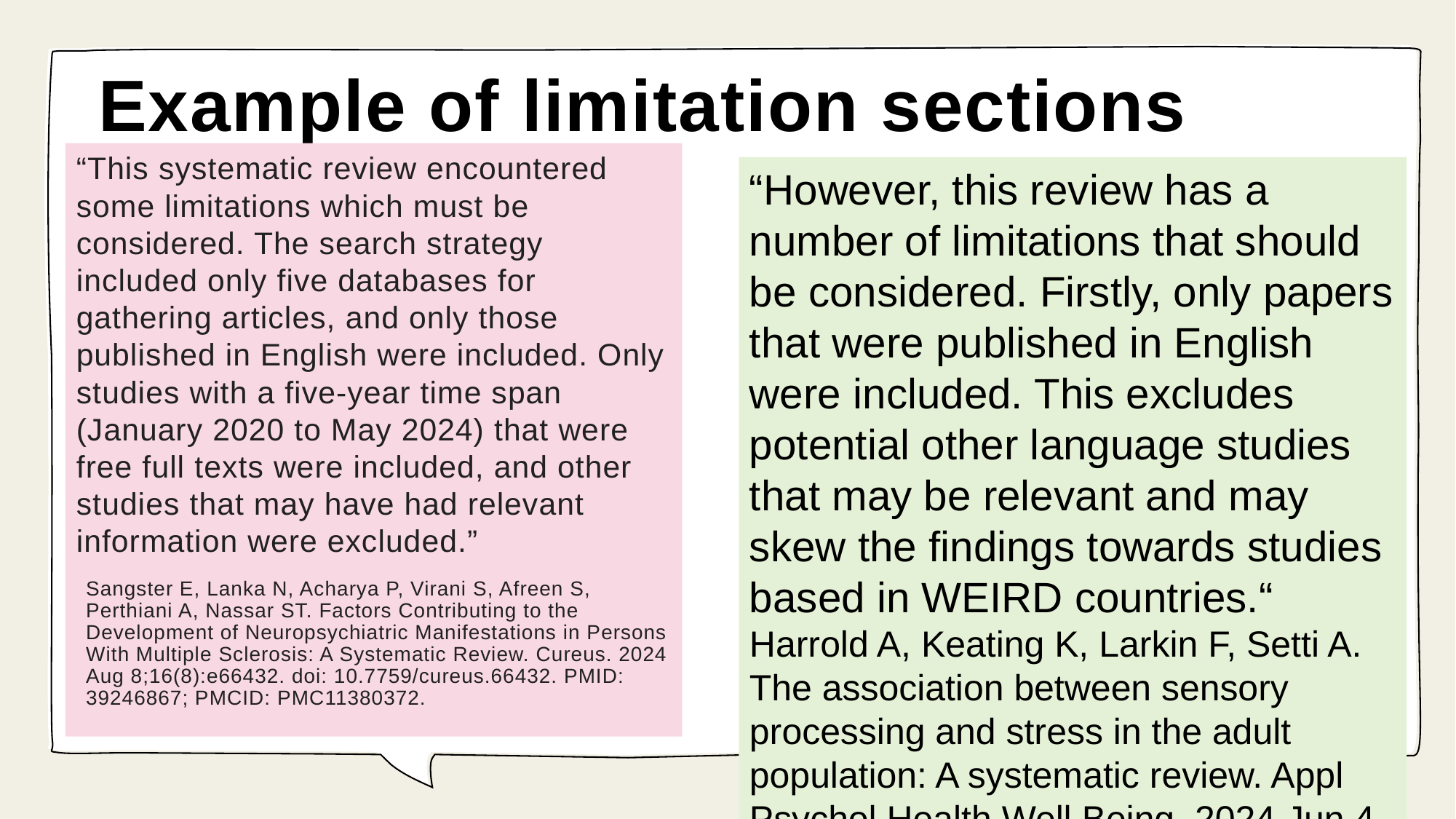

# Example of limitation sections
“This systematic review encountered some limitations which must be considered. The search strategy included only five databases for gathering articles, and only those published in English were included. Only studies with a five-year time span (January 2020 to May 2024) that were free full texts were included, and other studies that may have had relevant information were excluded.”
Sangster E, Lanka N, Acharya P, Virani S, Afreen S, Perthiani A, Nassar ST. Factors Contributing to the Development of Neuropsychiatric Manifestations in Persons With Multiple Sclerosis: A Systematic Review. Cureus. 2024 Aug 8;16(8):e66432. doi: 10.7759/cureus.66432. PMID: 39246867; PMCID: PMC11380372.
“However, this review has a number of limitations that should be considered. Firstly, only papers that were published in English were included. This excludes potential other language studies that may be relevant and may skew the findings towards studies based in WEIRD countries.“
Harrold A, Keating K, Larkin F, Setti A. The association between sensory processing and stress in the adult population: A systematic review. Appl Psychol Health Well Being. 2024 Jun 4. doi: 10.1111/aphw.12554. Epub ahead of print. PMID: 38838078.